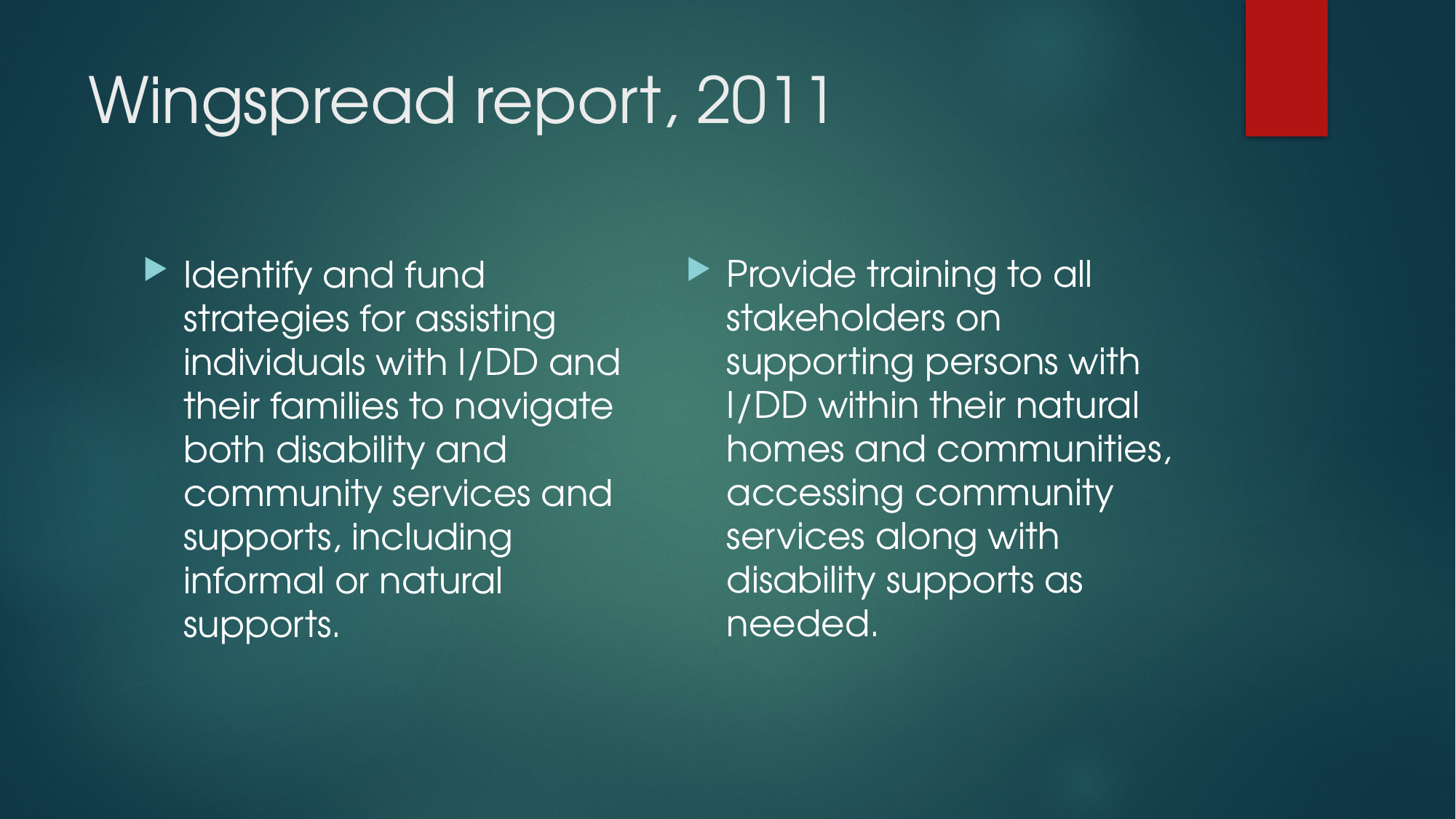

# Wingspread report, 2011
Provide training to all stakeholders on supporting persons with I/DD within their natural homes and communities, accessing community services along with disability supports as needed.

Identify and fund strategies for assisting individuals with I/DD and their families to navigate both disability and community services and supports, including informal or natural supports.